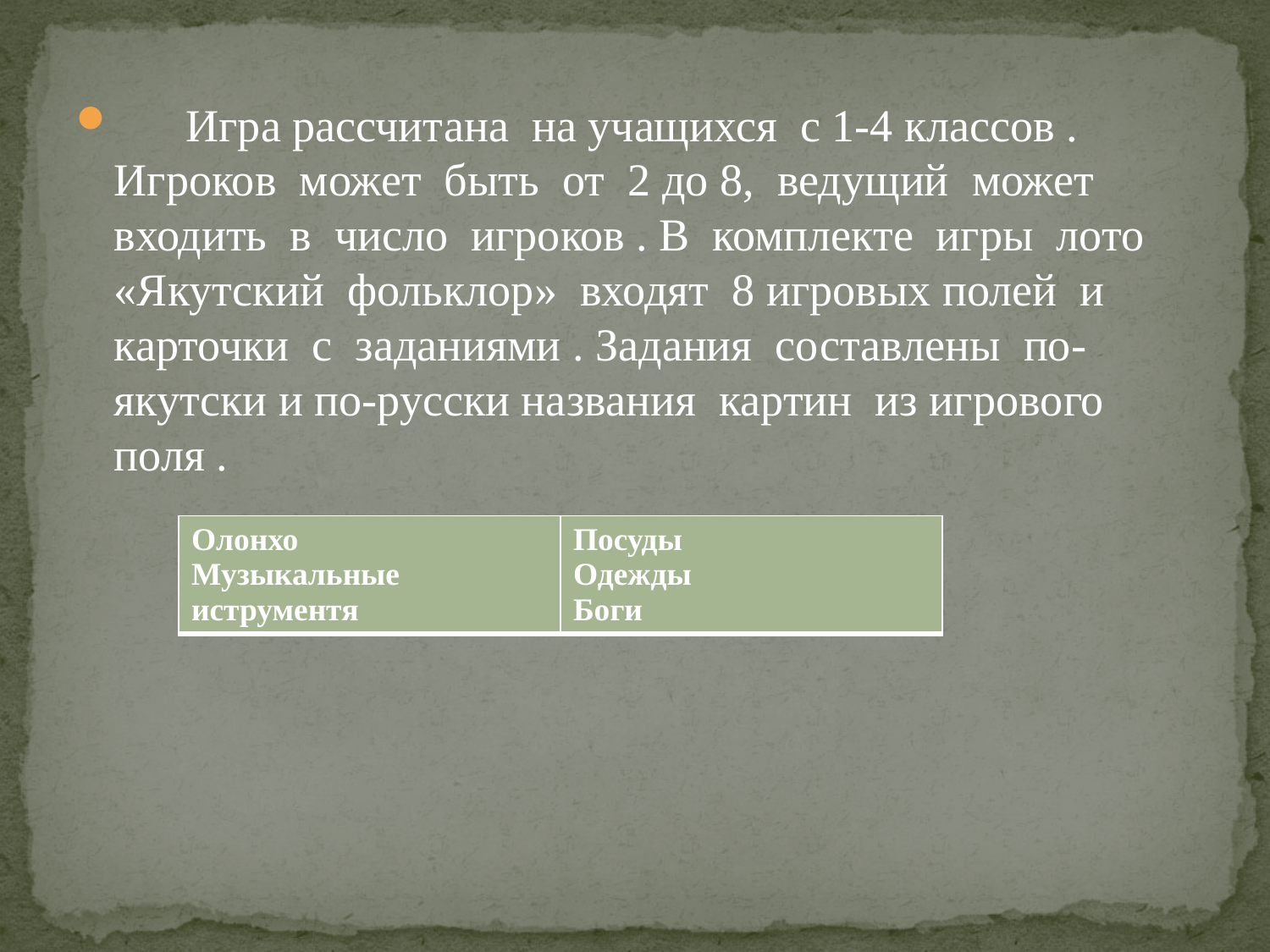

Игра рассчитана  на учащихся  с 1-4 классов . Игроков  может  быть  от  2 до 8,  ведущий  может  входить  в  число  игроков . В  комплекте  игры  лото  «Якутский  фольклор»  входят  8 игровых полей  и  карточки  с  заданиями . Задания  составлены  по-якутски и по-русски названия  картин  из игрового  поля .

| Олонхо Музыкальные иструментя | Посуды Одежды Боги |
| --- | --- |